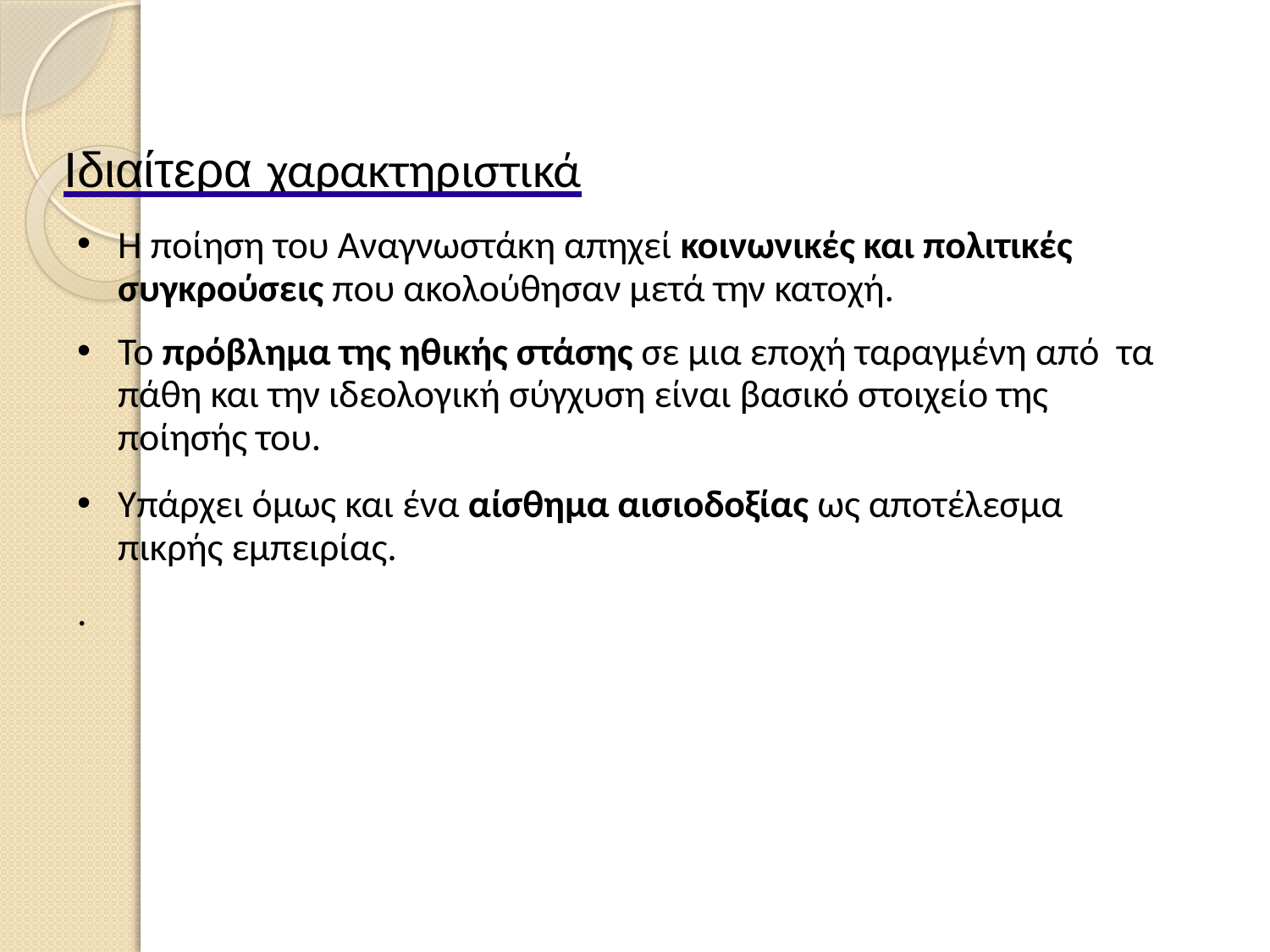

# Ιδιαίτερα χαρακτηριστικά
Η ποίηση του Αναγνωστάκη απηχεί κοινωνικές και πολιτικές  συγκρούσεις που ακολούθησαν μετά την κατοχή.
Το πρόβλημα της ηθικής στάσης σε μια εποχή ταραγμένη από  τα πάθη και την ιδεολογική σύγχυση είναι βασικό στοιχείο της  ποίησής του.
Υπάρχει όμως και ένα αίσθημα αισιοδοξίας ως αποτέλεσμα  πικρής εμπειρίας.
.